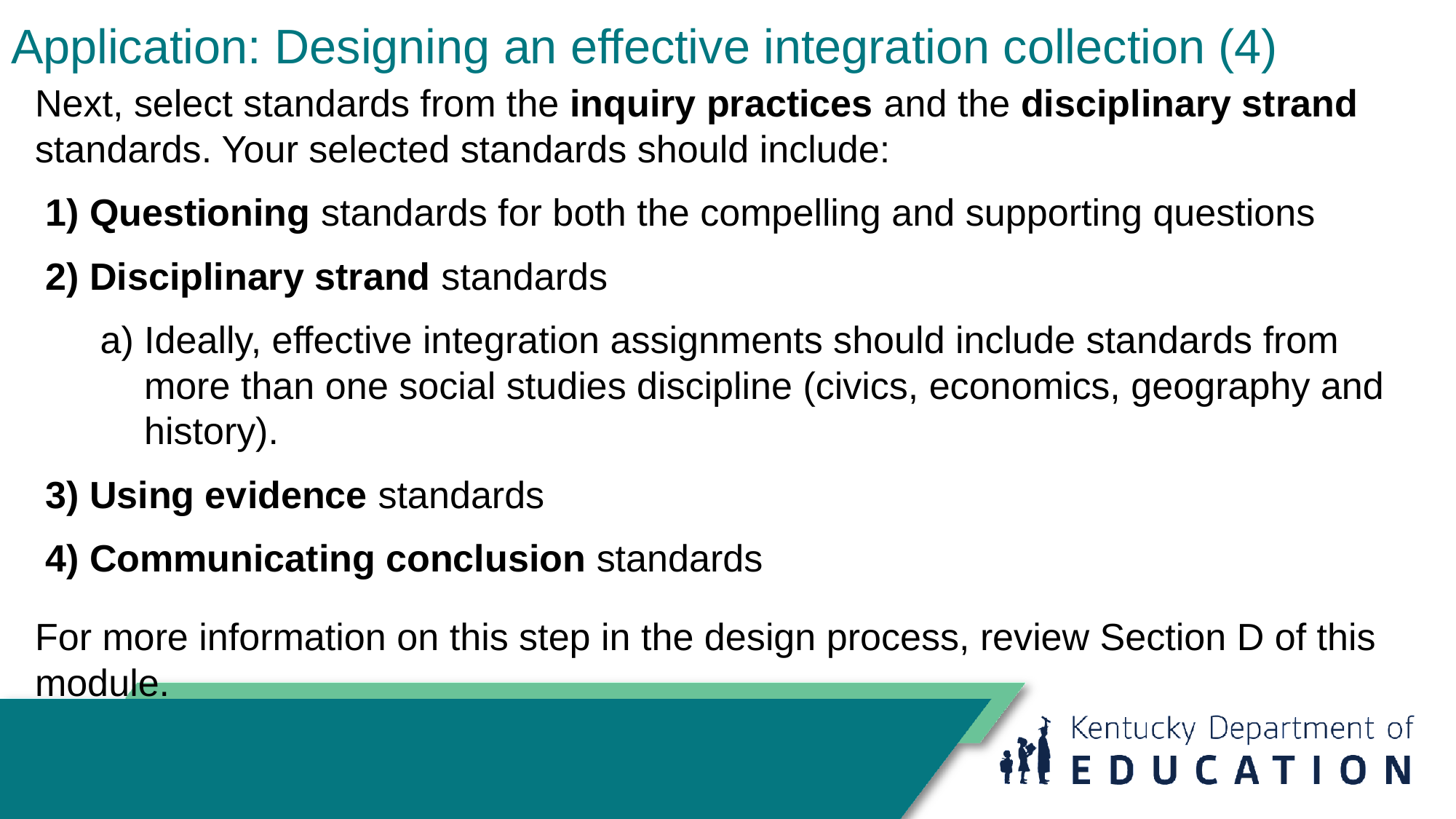

# Application: Designing an effective integration collection (4)

Next, select standards from the inquiry practices and the disciplinary strand standards. Your selected standards should include:
Questioning standards for both the compelling and supporting questions
Disciplinary strand standards
Ideally, effective integration assignments should include standards from more than one social studies discipline (civics, economics, geography and history).
Using evidence standards
Communicating conclusion standards
For more information on this step in the design process, review Section D of this module.